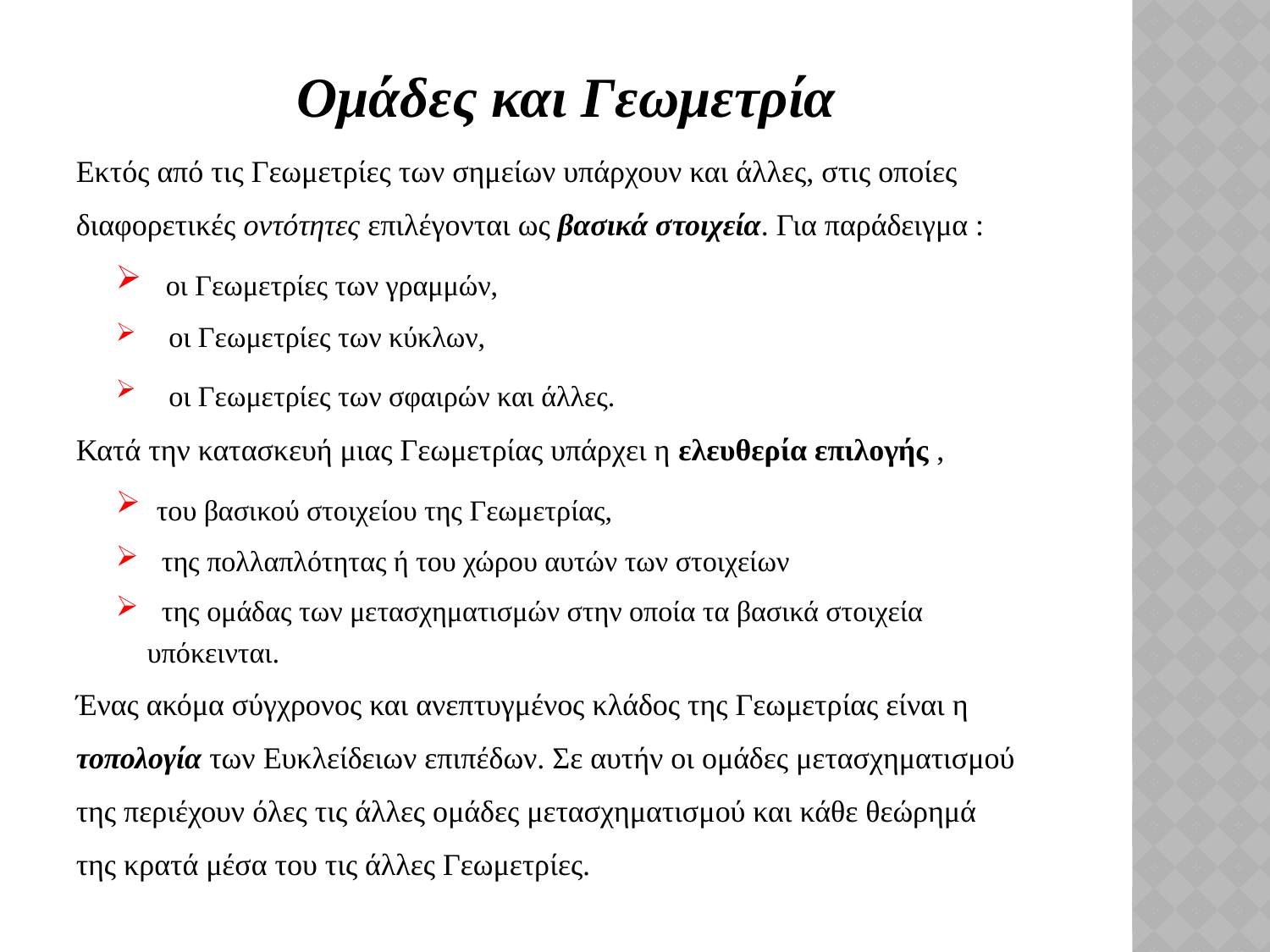

# Ομάδες και Γεωμετρία
Εκτός από τις Γεωμετρίες των σημείων υπάρχουν και άλλες, στις οποίες
διαφορετικές οντότητες επιλέγονται ως βασικά στοιχεία. Για παράδειγμα :
  οι Γεωμετρίες των γραμμών,
   οι Γεωμετρίες των κύκλων,
   οι Γεωμετρίες των σφαιρών και άλλες.
Κατά την κατασκευή μιας Γεωμετρίας υπάρχει η ελευθερία επιλογής ,
 του βασικού στοιχείου της Γεωμετρίας,
  της πολλαπλότητας ή του χώρου αυτών των στοιχείων
  της ομάδας των μετασχηματισμών στην οποία τα βασικά στοιχεία υπόκεινται.
Ένας ακόμα σύγχρονος και ανεπτυγμένος κλάδος της Γεωμετρίας είναι η
τοπολογία των Ευκλείδειων επιπέδων. Σε αυτήν οι ομάδες μετασχηματισμού
της περιέχουν όλες τις άλλες ομάδες μετασχηματισμού και κάθε θεώρημά
της κρατά μέσα του τις άλλες Γεωμετρίες.